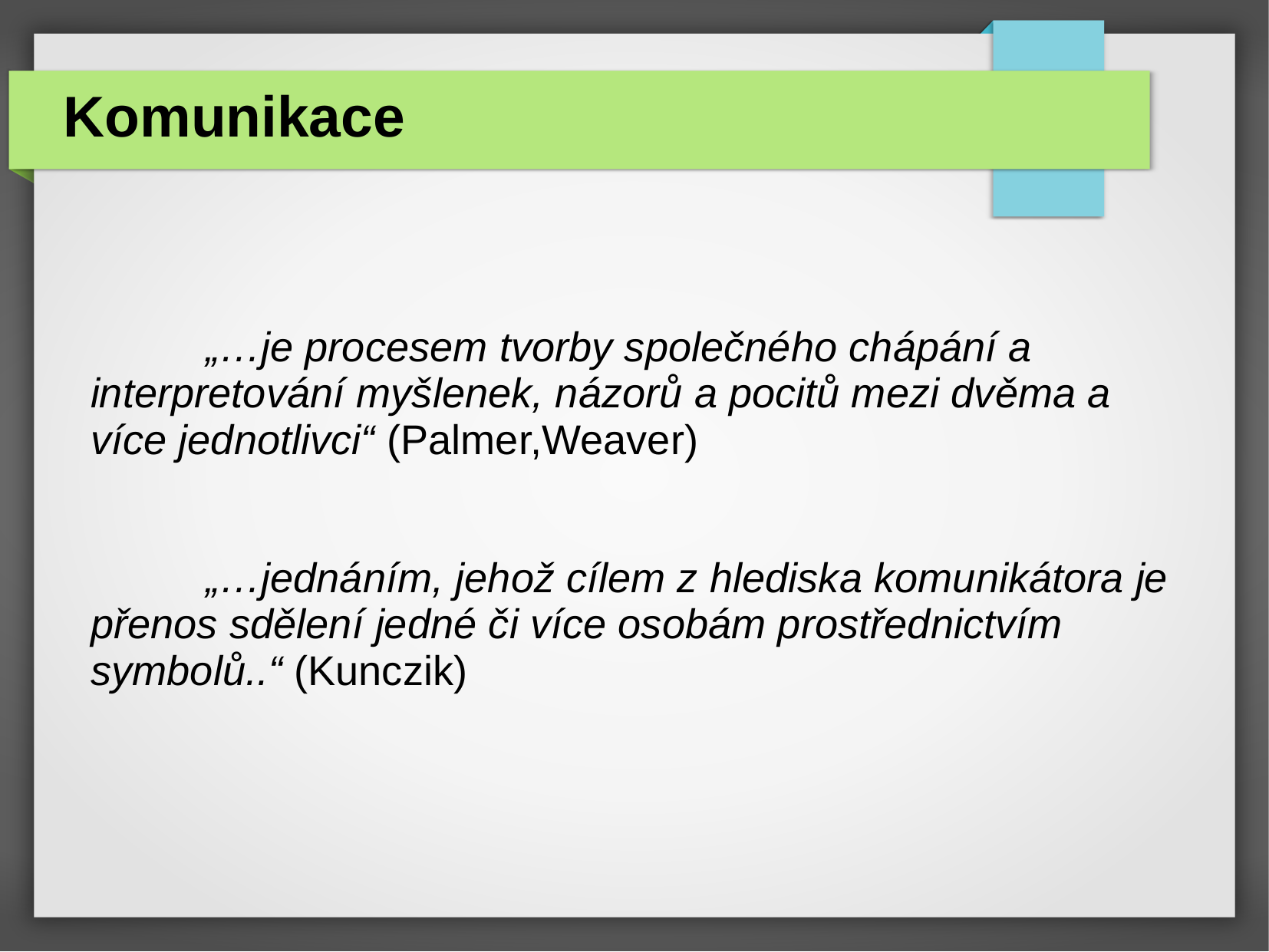

# Komunikace

	„…je procesem tvorby společného chápání a interpretování myšlenek, názorů a pocitů mezi dvěma a více jednotlivci“ (Palmer,Weaver)

	„…jednáním, jehož cílem z hlediska komunikátora je přenos sdělení jedné či více osobám prostřednictvím symbolů..“ (Kunczik)